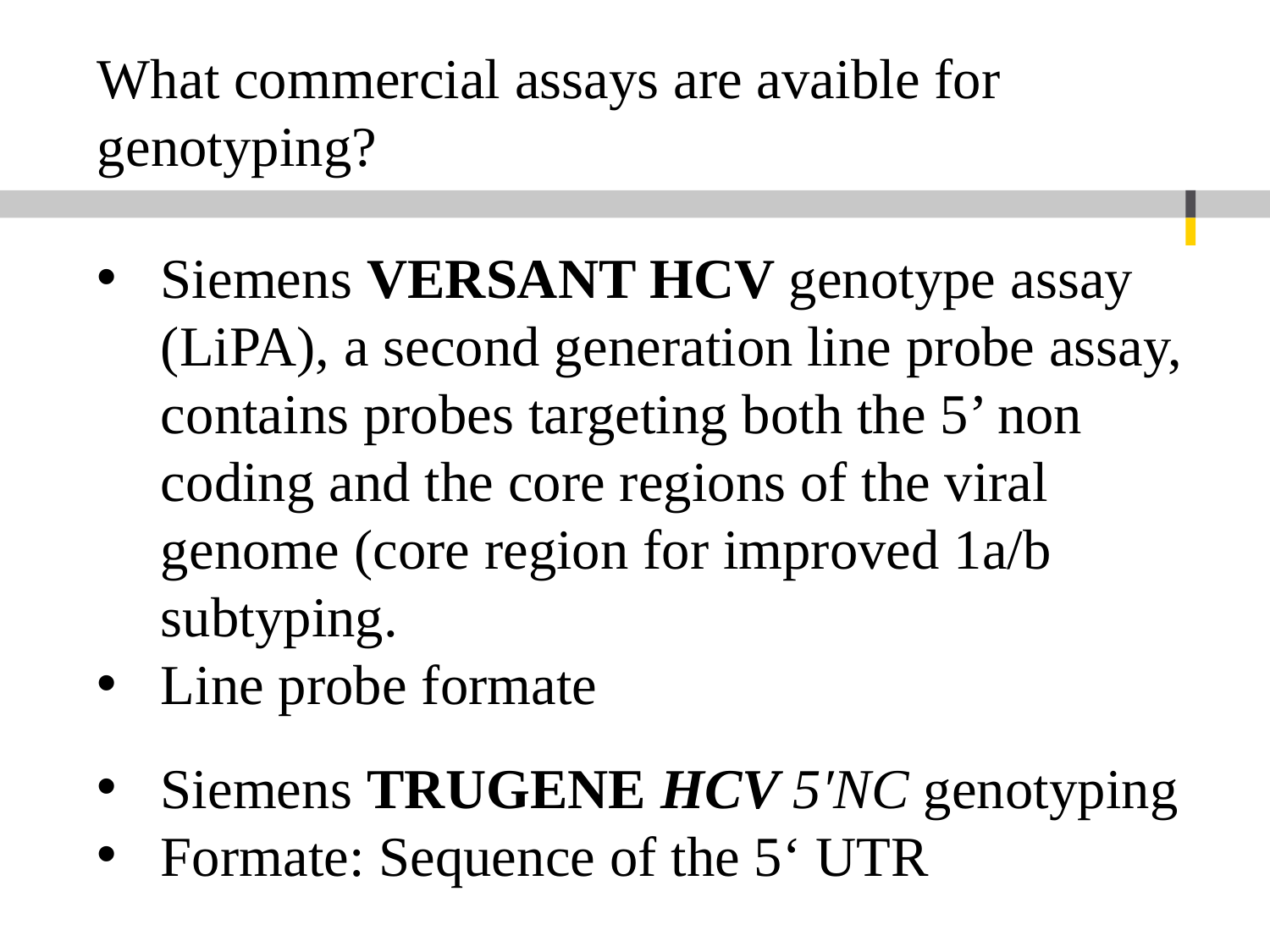

What commercial assays are avaible for genotyping?
Siemens VERSANT HCV genotype assay (LiPA), a second generation line probe assay, contains probes targeting both the 5’ non coding and the core regions of the viral genome (core region for improved 1a/b subtyping.
Line probe formate
Siemens TRUGENE HCV 5′NC genotyping
Formate: Sequence of the 5‘ UTR